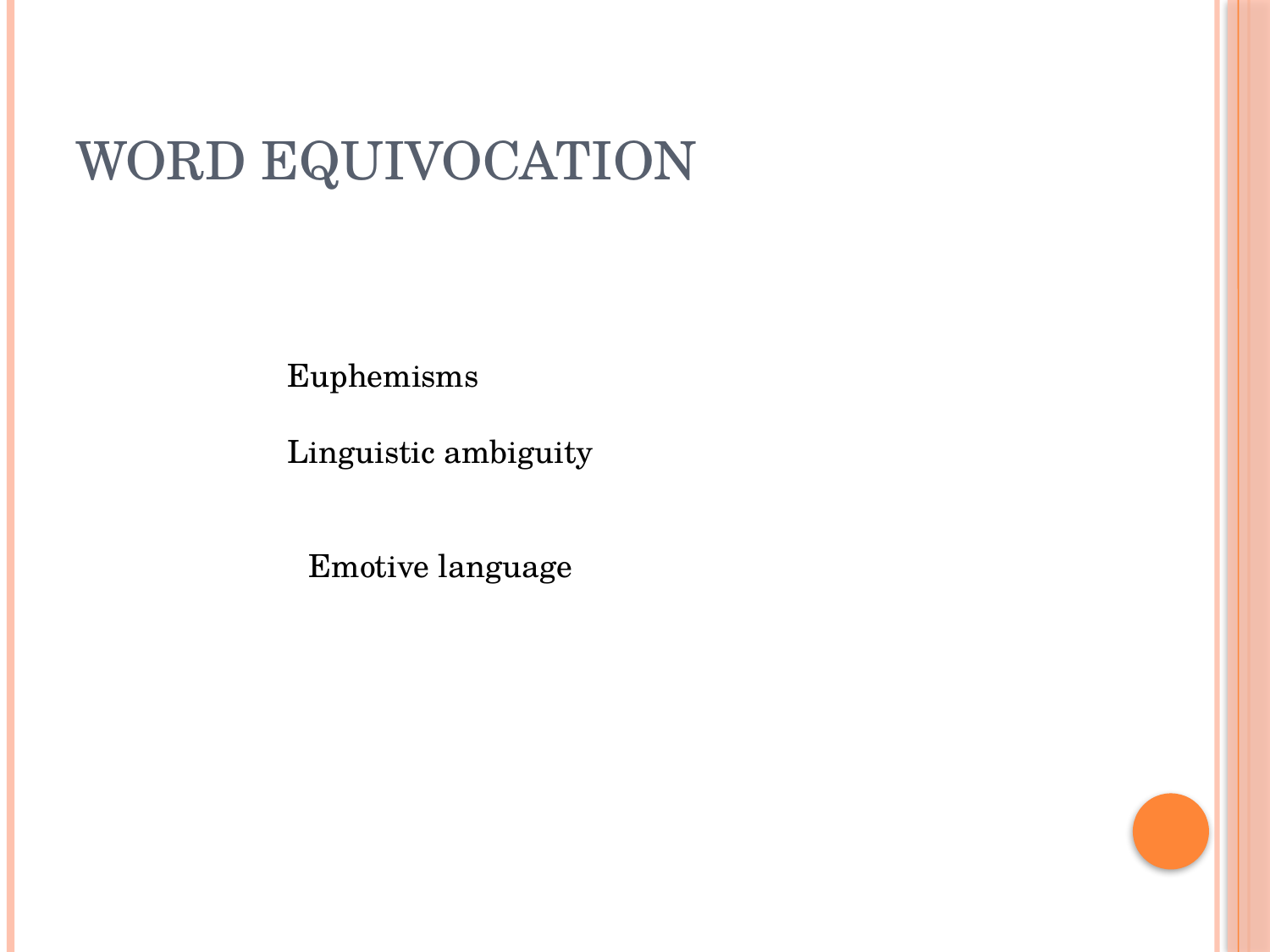

# Word Equivocation
Euphemisms

Linguistic ambiguity
Emotive language